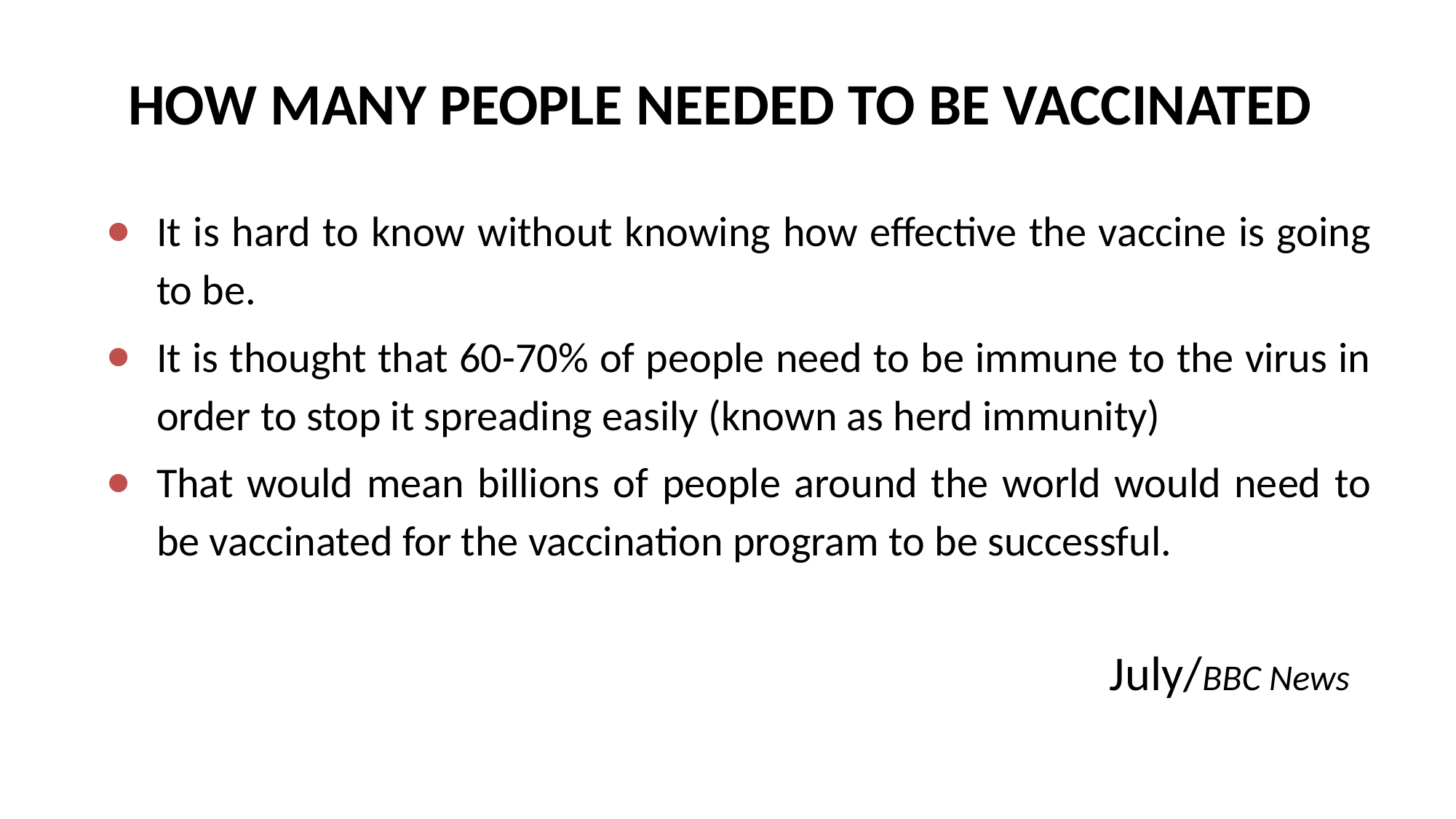

# HOW MANY PEOPLE NEEDED TO BE VACCINATED
It is hard to know without knowing how effective the vaccine is going to be.
It is thought that 60-70% of people need to be immune to the virus in order to stop it spreading easily (known as herd immunity)
That would mean billions of people around the world would need to be vaccinated for the vaccination program to be successful.

                                                                                              July/BBC News